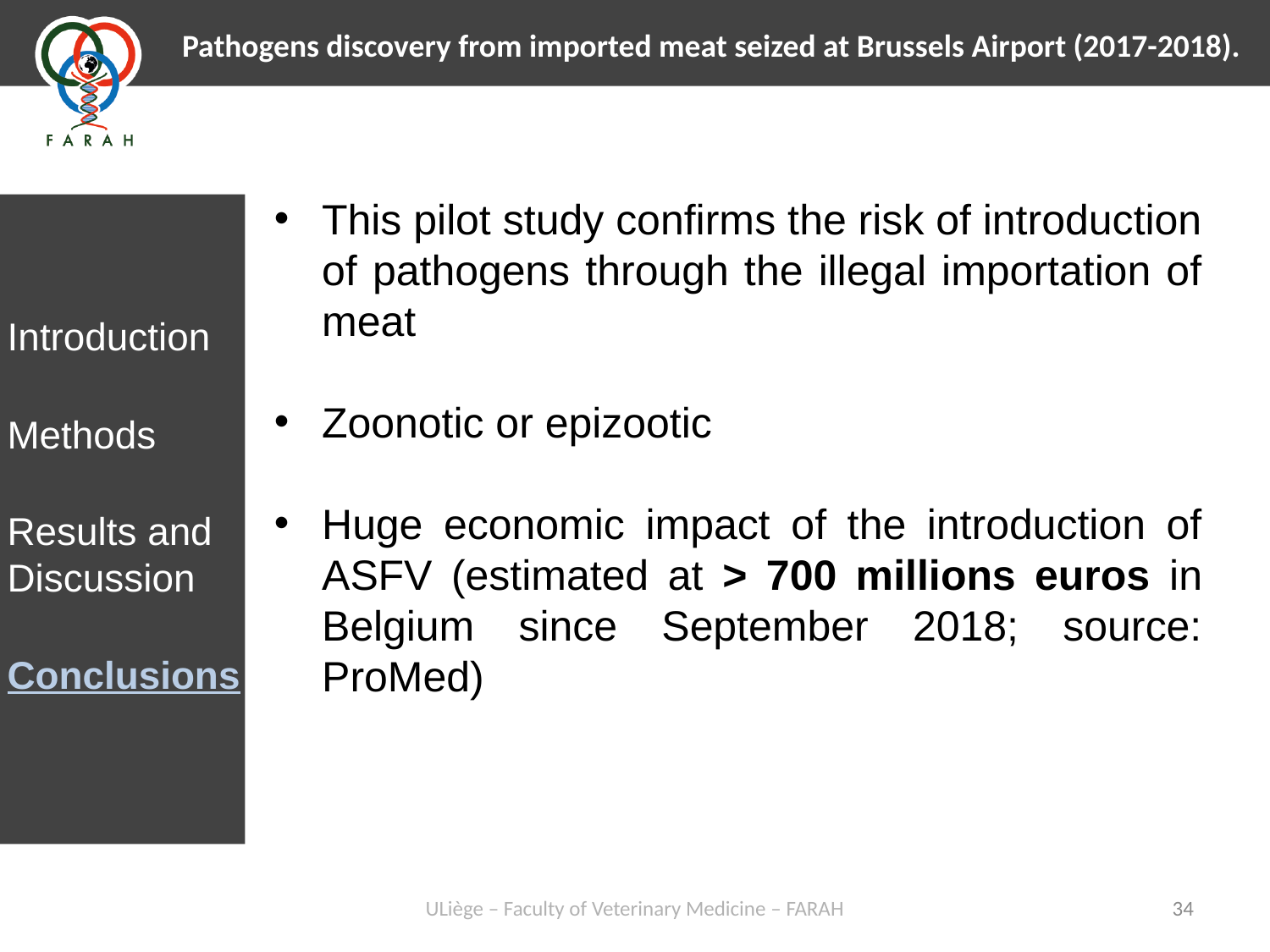

This pilot study confirms the risk of introduction of pathogens through the illegal importation of meat

Zoonotic or epizootic

Huge economic impact of the introduction of ASFV (estimated at > 700 millions euros in Belgium since September 2018; source: ProMed)

Introduction

Methods

Results and Discussion

Conclusions

ULiège – Faculty of Veterinary Medicine – FARAH
34